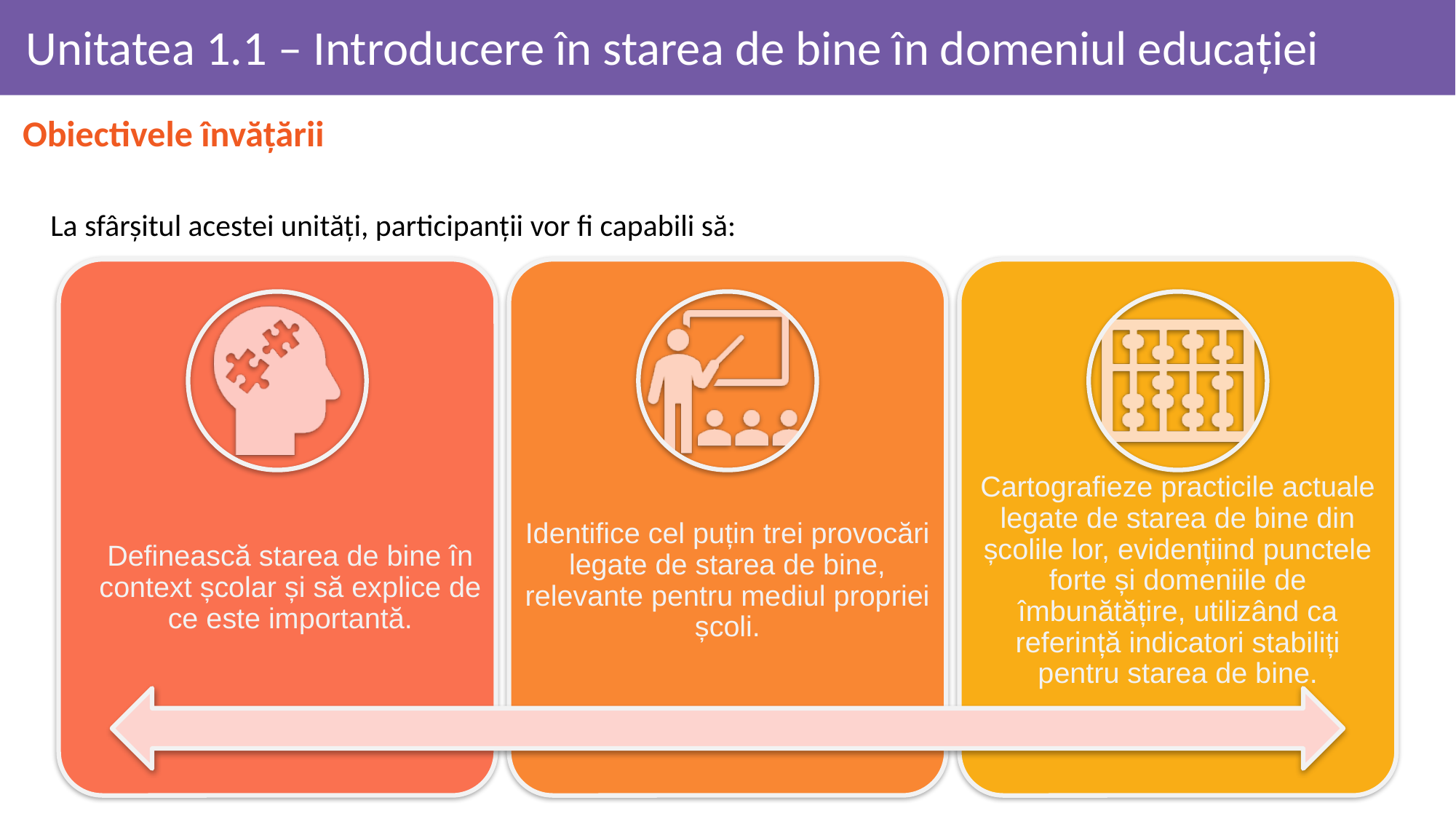

# Unitatea 1.1 – Introducere în starea de bine în domeniul educației
Obiectivele învățării
La sfârșitul acestei unități, participanții vor fi capabili să:

Identifice cel puțin trei provocări legate de starea de bine, relevante pentru mediul propriei școli.
Cartografieze practicile actuale legate de starea de bine din școlile lor, evidențiind punctele forte și domeniile de îmbunătățire, utilizând ca referință indicatori stabiliți pentru starea de bine.
Definească starea de bine în context școlar și să explice de ce este importantă.